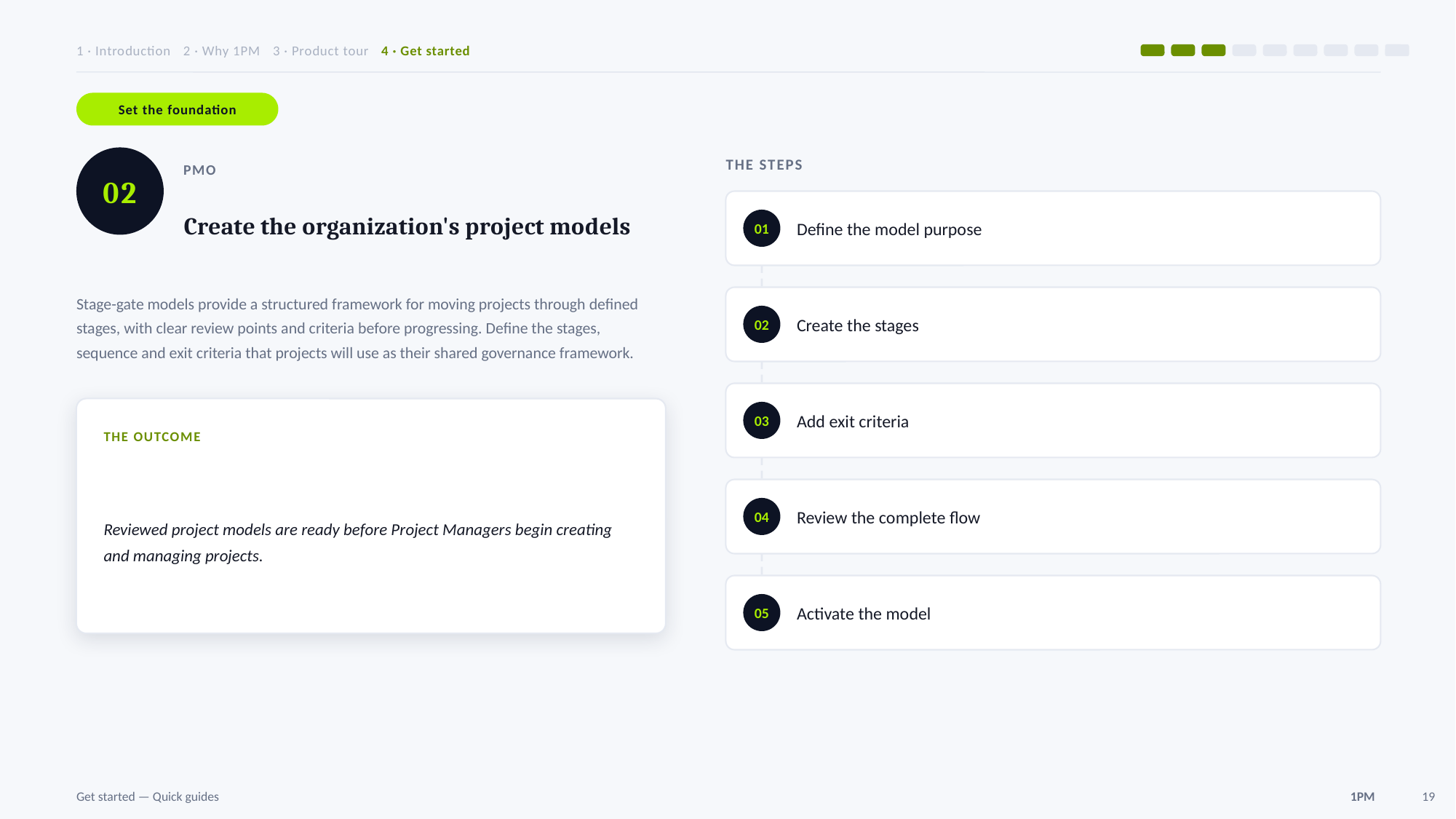

1 · Introduction    2 · Why 1PM    3 · Product tour    4 · Get started

Set the foundation

02
THE STEPS
PMO
Create the organization's project models

Define the model purpose

01

Stage-gate models provide a structured framework for moving projects through defined stages, with clear review points and criteria before progressing. Define the stages, sequence and exit criteria that projects will use as their shared governance framework.

Create the stages

02

Add exit criteria

03
THE OUTCOME
Reviewed project models are ready before Project Managers begin creating and managing projects.

Review the complete flow

04

Activate the model

05
Get started — Quick guides
1PM
19